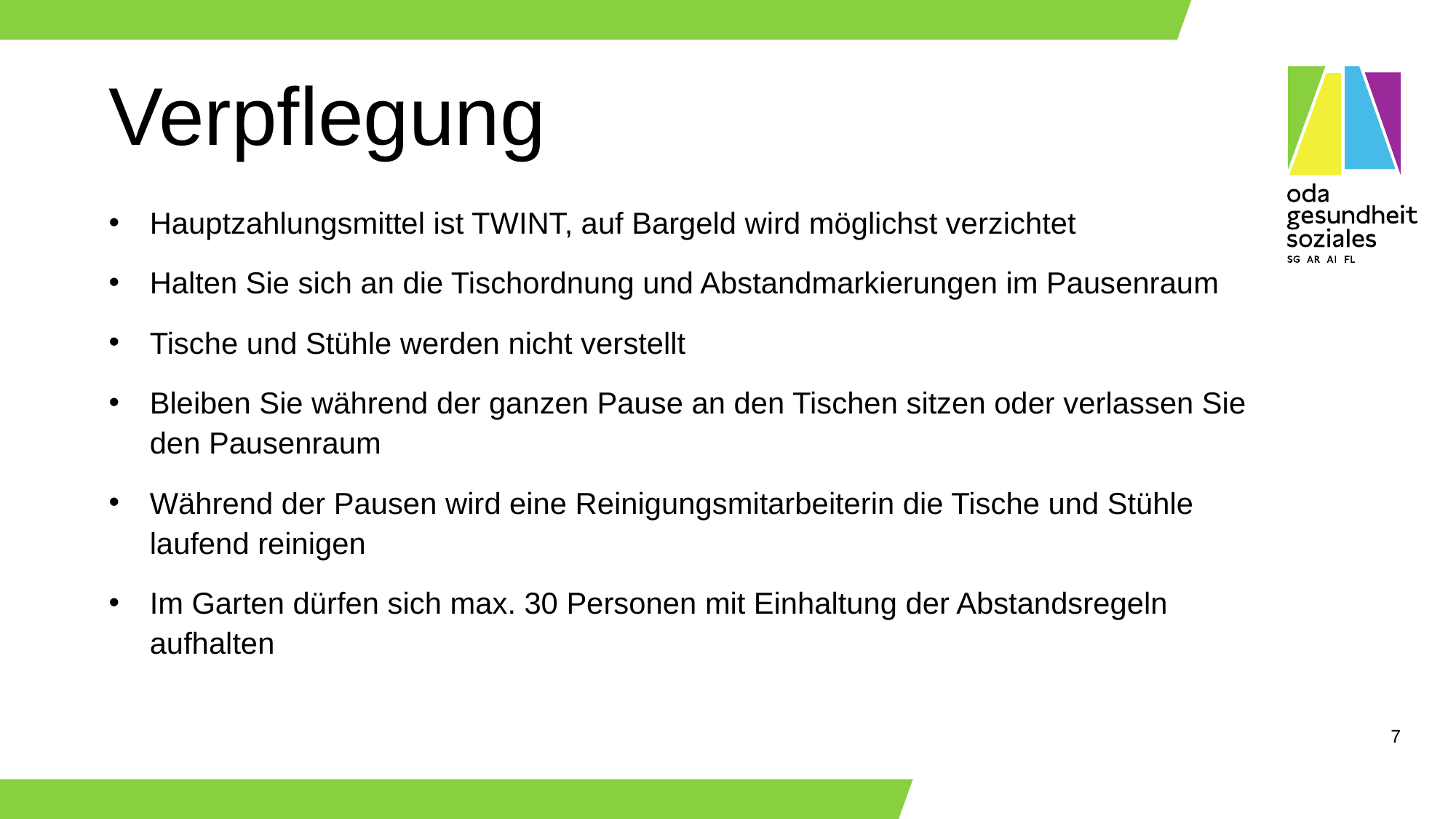

# Verpflegung
Hauptzahlungsmittel ist TWINT, auf Bargeld wird möglichst verzichtet

Halten Sie sich an die Tischordnung und Abstandmarkierungen im Pausenraum

Tische und Stühle werden nicht verstellt

Bleiben Sie während der ganzen Pause an den Tischen sitzen oder verlassen Sie den Pausenraum

Während der Pausen wird eine Reinigungsmitarbeiterin die Tische und Stühle laufend reinigen

Im Garten dürfen sich max. 30 Personen mit Einhaltung der Abstandsregeln aufhalten

7